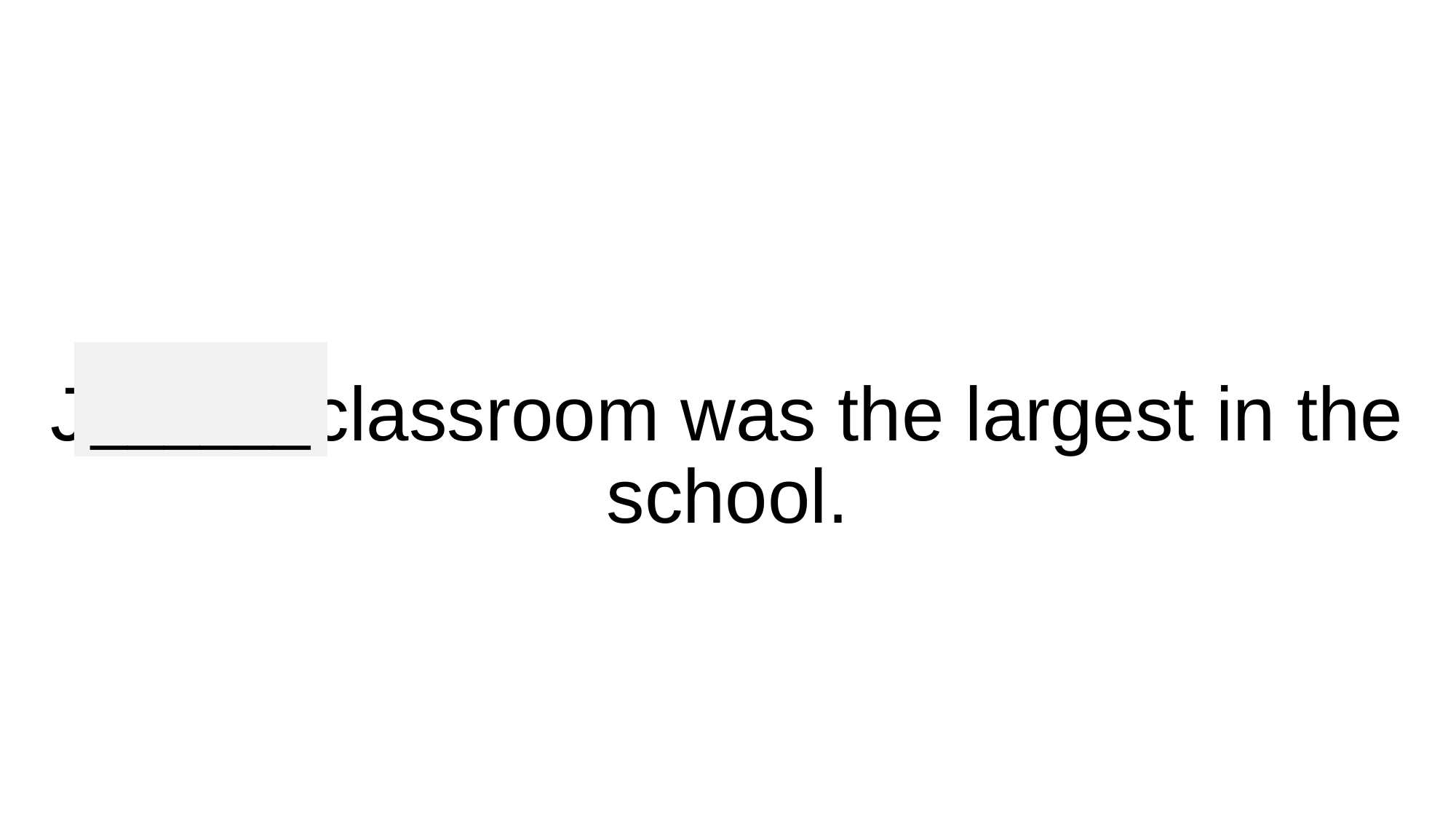

______
# James’ classroom was the largest in the school.